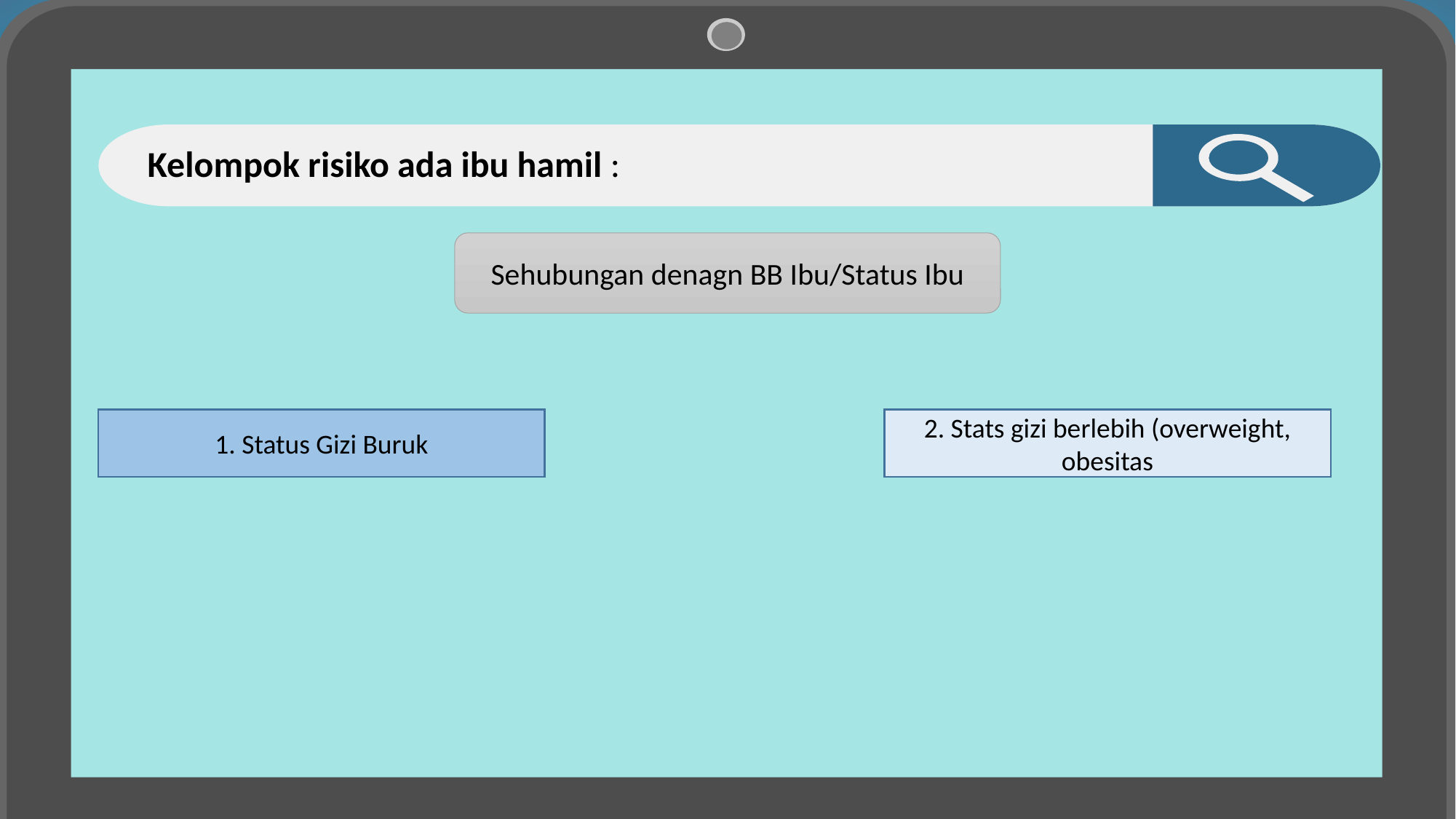

Kelompok risiko ada ibu hamil :
Sehubungan denagn BB Ibu/Status Ibu
1. Status Gizi Buruk
2. Stats gizi berlebih (overweight, obesitas